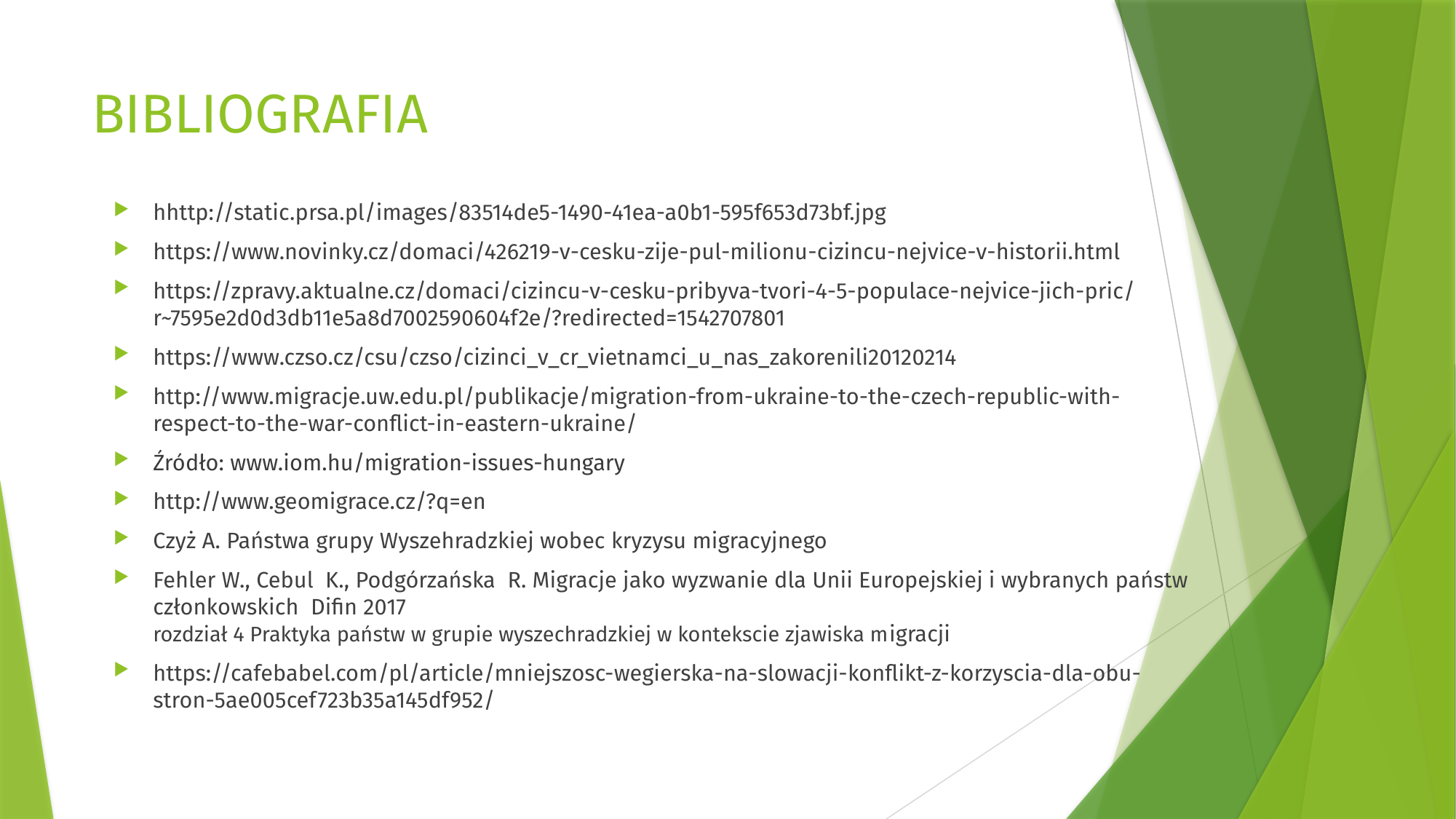

# BIBLIOGRAFIA
hhttp://static.prsa.pl/images/83514de5-1490-41ea-a0b1-595f653d73bf.jpg
https://www.novinky.cz/domaci/426219-v-cesku-zije-pul-milionu-cizincu-nejvice-v-historii.html
https://zpravy.aktualne.cz/domaci/cizincu-v-cesku-pribyva-tvori-4-5-populace-nejvice-jich-pric/r~7595e2d0d3db11e5a8d7002590604f2e/?redirected=1542707801
https://www.czso.cz/csu/czso/cizinci_v_cr_vietnamci_u_nas_zakorenili20120214
http://www.migracje.uw.edu.pl/publikacje/migration-from-ukraine-to-the-czech-republic-with-respect-to-the-war-conflict-in-eastern-ukraine/
Źródło: www.iom.hu/migration-issues-hungary
http://www.geomigrace.cz/?q=en
Czyż A. Państwa grupy Wyszehradzkiej wobec kryzysu migracyjnego
Fehler W., Cebul  K., Podgórzańska  R. Migracje jako wyzwanie dla Unii Europejskiej i wybranych państw członkowskich  Difin 2017
rozdział 4 Praktyka państw w grupie wyszechradzkiej w kontekscie zjawiska migracji
https://cafebabel.com/pl/article/mniejszosc-wegierska-na-slowacji-konflikt-z-korzyscia-dla-obu-stron-5ae005cef723b35a145df952/